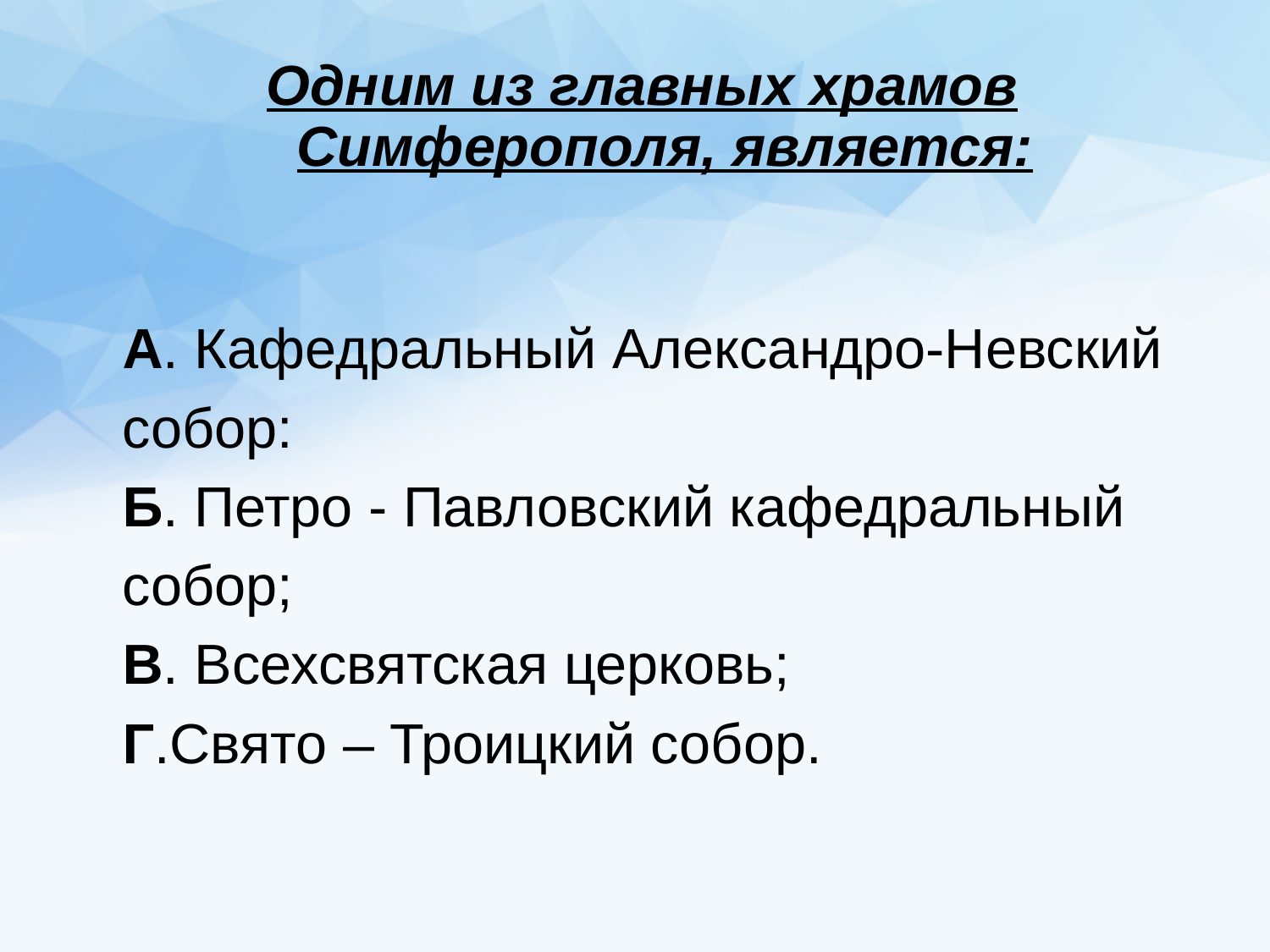

Одним из главных храмов Симферополя, является:
А. Кафедральный Александро-Невский
собор:
Б. Петро - Павловский кафедральный
собор;
В. Всехсвятская церковь;
Г.Свято – Троицкий собор.